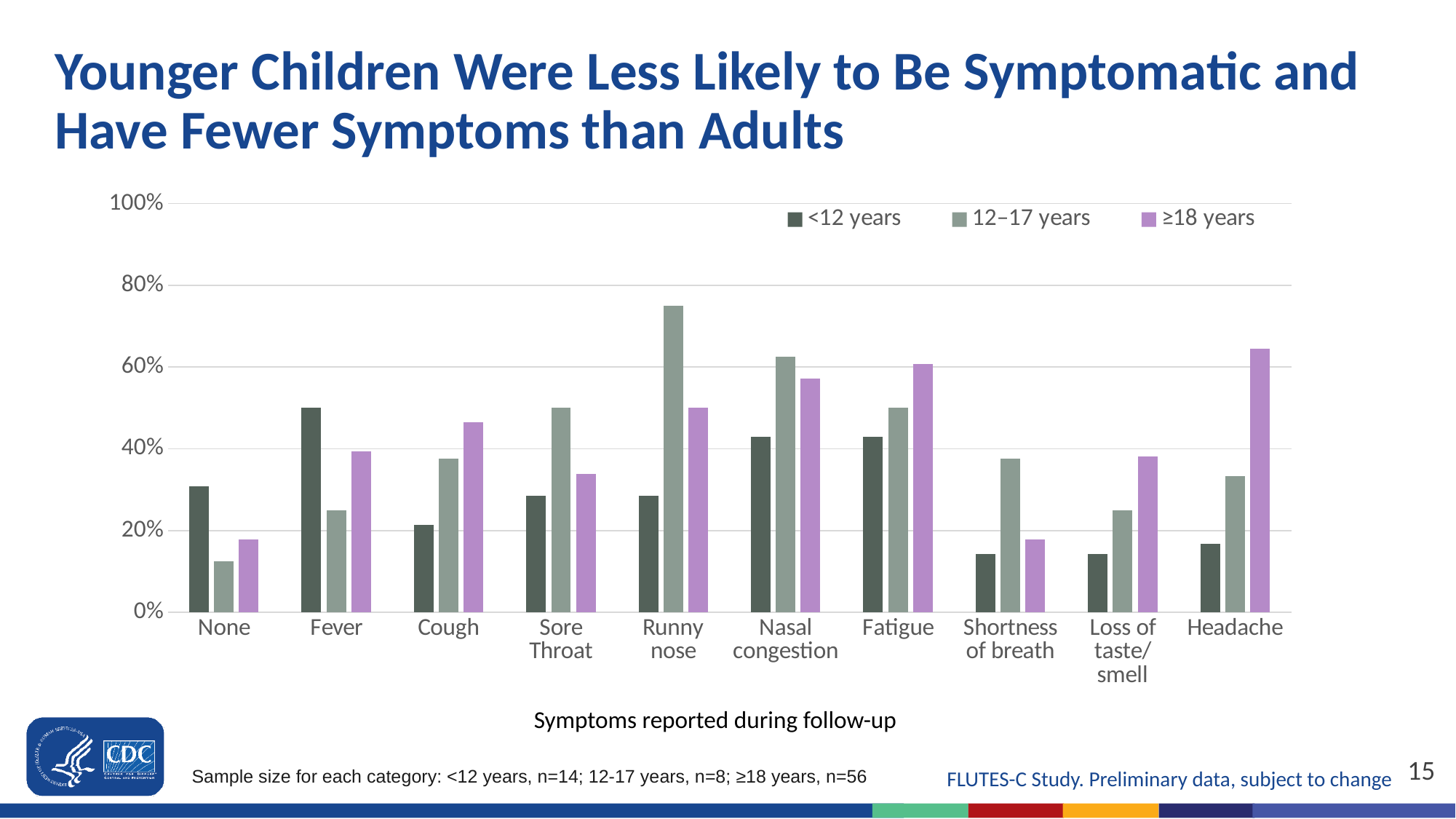

Younger Children Were Less Likely to Be Symptomatic and Have Fewer Symptoms than Adults

### Chart

| Category |  |  |  |
|---|---|---|---|
| None | 0.3076923076923077 | 0.125 | 0.17857142857142858 |
| Fever | 0.5 | 0.25 | 0.3928571 |
| Cough | 0.2142857 | 0.375 | 0.4642857 |
| Sore Throat | 0.2857143 | 0.5 | 0.3392857 |
| Runny nose | 0.2857143 | 0.75 | 0.5 |
| Nasal congestion | 0.4285714 | 0.625 | 0.5714286 |
| Fatigue | 0.4285714 | 0.5 | 0.6071429 |
| Shortness of breath | 0.1428571 | 0.375 | 0.1785714 |
| Loss of taste/smell | 0.1428571 | 0.25 | 0.3818182 |
| Headache | 0.1666667 | 0.3333333 | 0.6444444 |
Symptoms reported during follow-up
15
Sample size for each category: <12 years, n=14; 12-17 years, n=8; ≥18 years, n=56
FLUTES-C Study. Preliminary data, subject to change